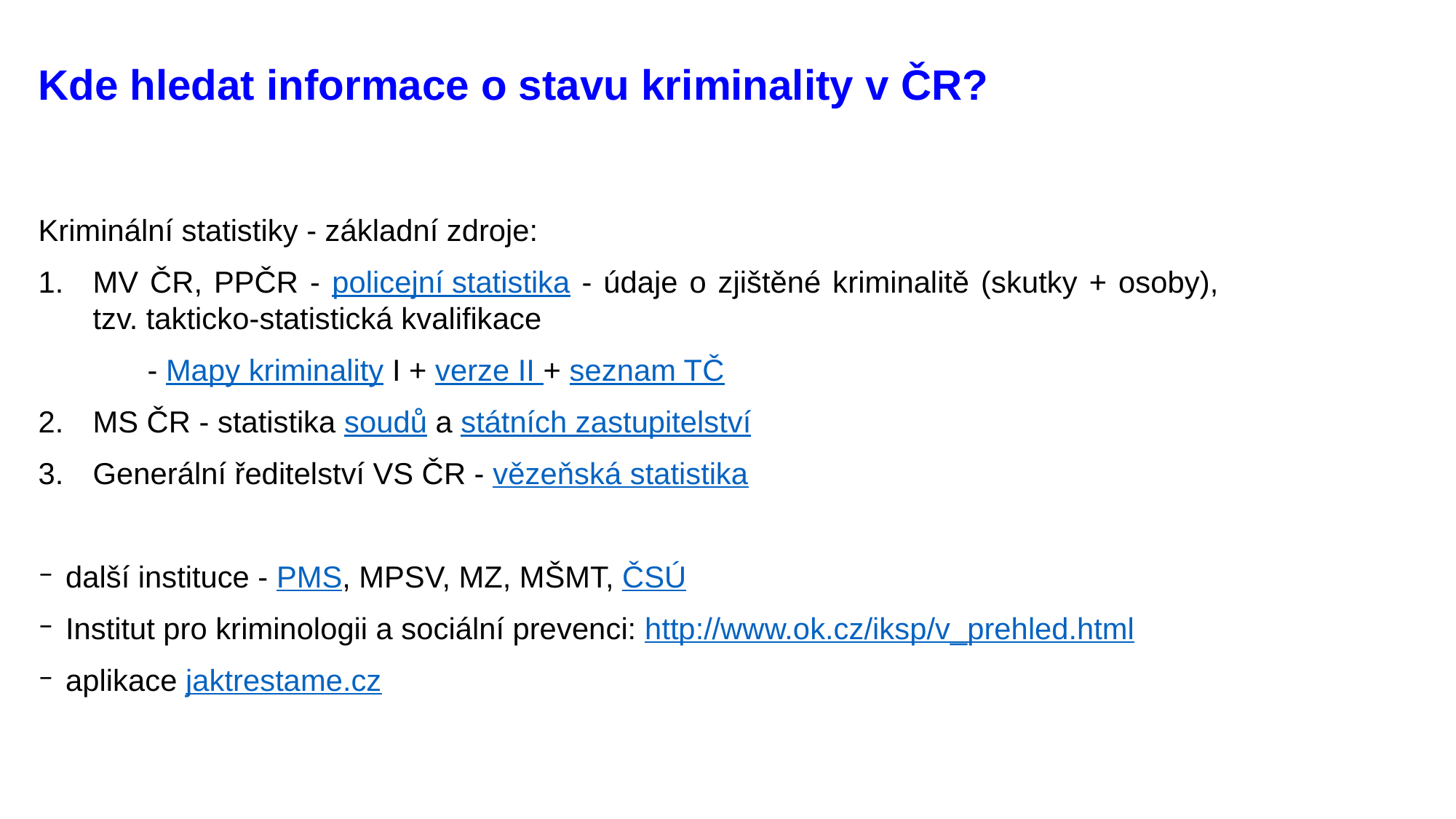

# Kde hledat informace o stavu kriminality v ČR?
Kriminální statistiky - základní zdroje:
MV ČR, PPČR - policejní statistika - údaje o zjištěné kriminalitě (skutky + osoby), tzv. takticko-statistická kvalifikace
	- Mapy kriminality I + verze II + seznam TČ
MS ČR - statistika soudů a státních zastupitelství
Generální ředitelství VS ČR - vězeňská statistika

další instituce - PMS, MPSV, MZ, MŠMT, ČSÚ
Institut pro kriminologii a sociální prevenci: http://www.ok.cz/iksp/v_prehled.html
aplikace jaktrestame.cz